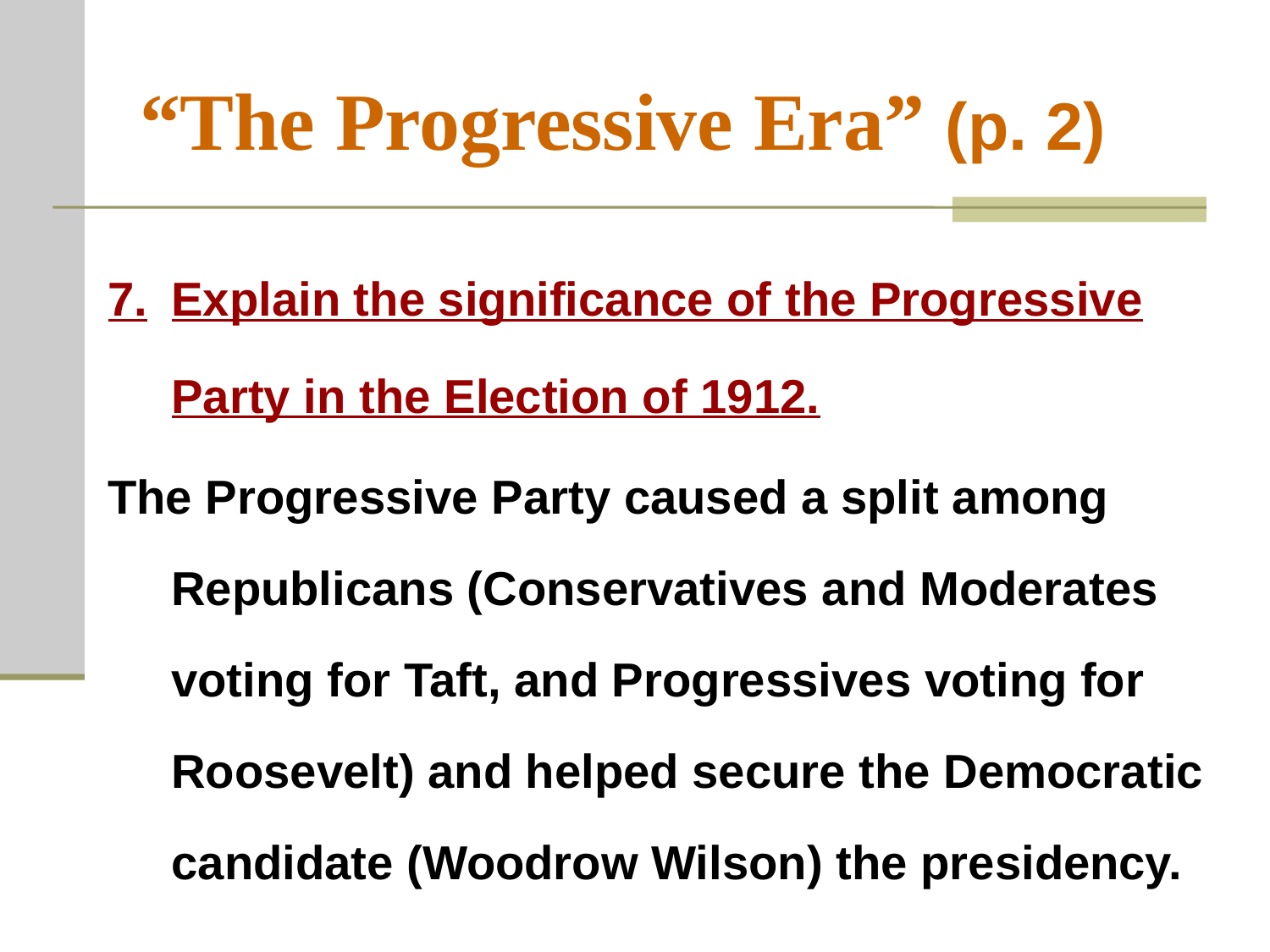

# “The Progressive Era” (p. 2)
7.	Explain the significance of the Progressive Party in the Election of 1912.
The Progressive Party caused a split among Republicans (Conservatives and Moderates voting for Taft, and Progressives voting for Roosevelt) and helped secure the Democratic candidate (Woodrow Wilson) the presidency.